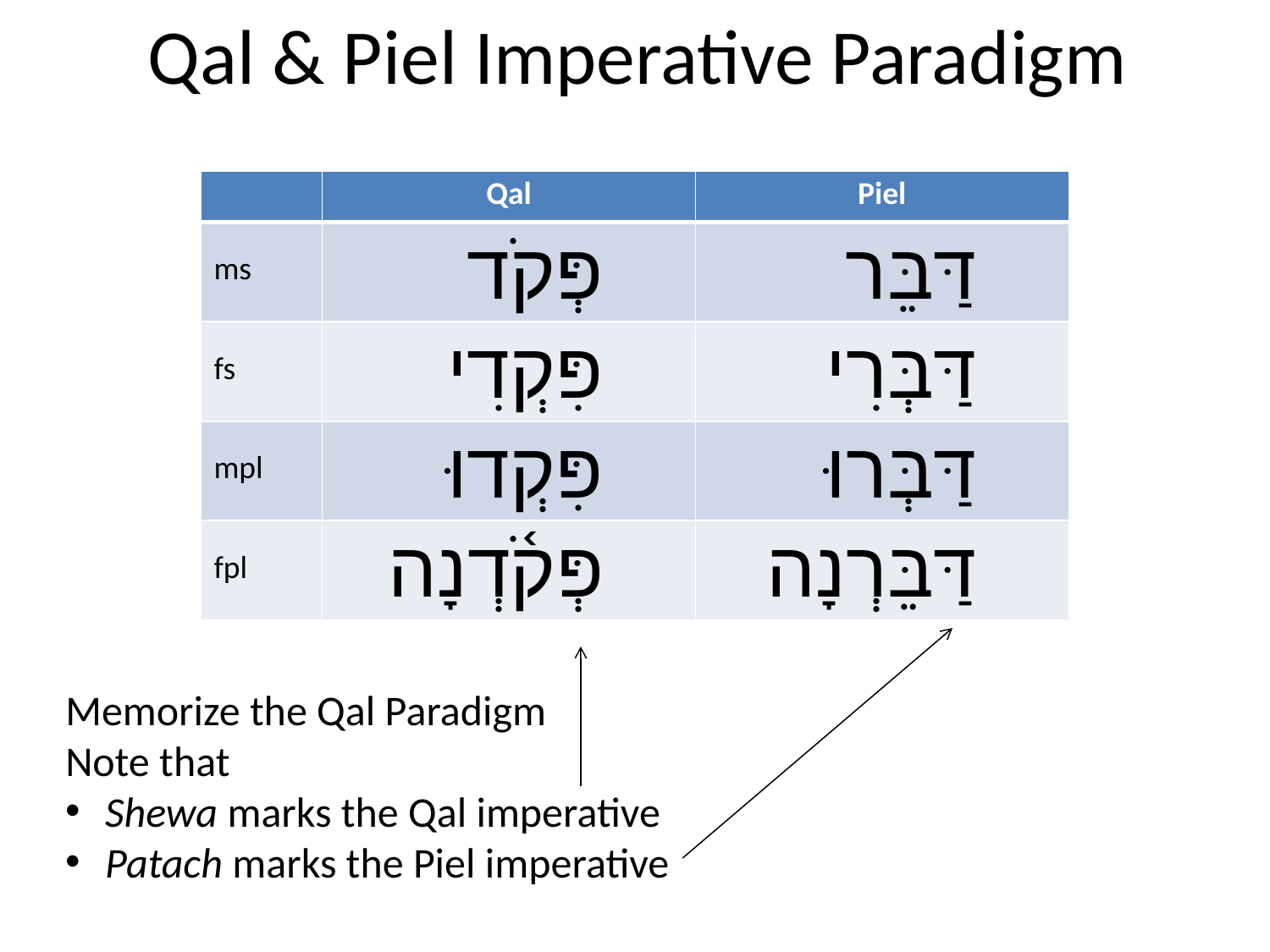

# Qal & Piel Imperative Paradigm
|  | Qal | Piel |
| --- | --- | --- |
| ms | פְּקֹד | דַּבֵּר |
| fs | פִּקְדִי | דַּבְּרִי |
| mpl | פִּקְדוּ | דַּבְּרוּ |
| fpl | פְּקֹ֫דְנָה | דַּבֵּרְנָה |
Memorize the Qal Paradigm
Note that
Shewa marks the Qal imperative
Patach marks the Piel imperative